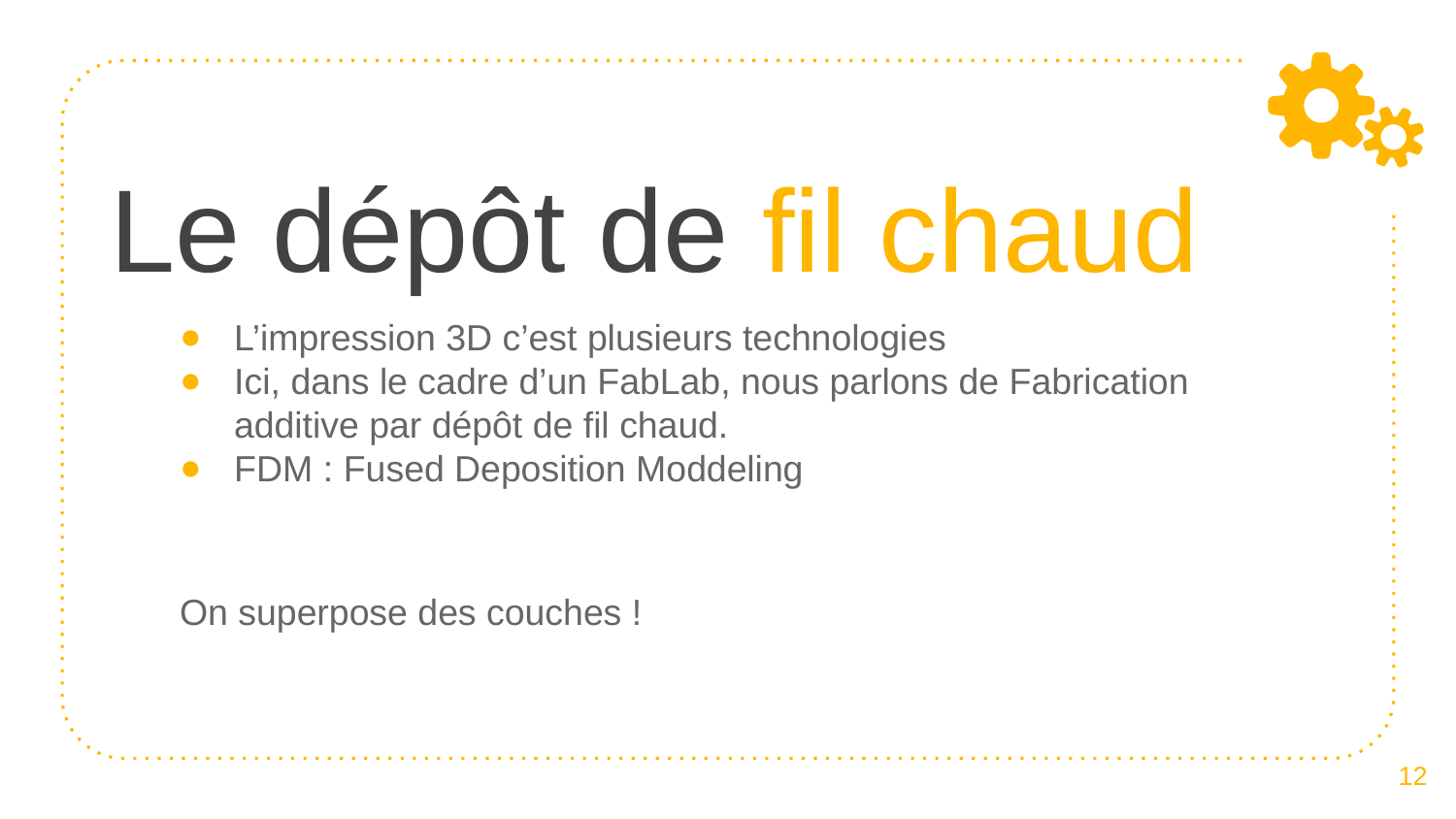

# Le dépôt de fil chaud
L’impression 3D c’est plusieurs technologies
Ici, dans le cadre d’un FabLab, nous parlons de Fabrication additive par dépôt de fil chaud.
FDM : Fused Deposition Moddeling

On superpose des couches !
12